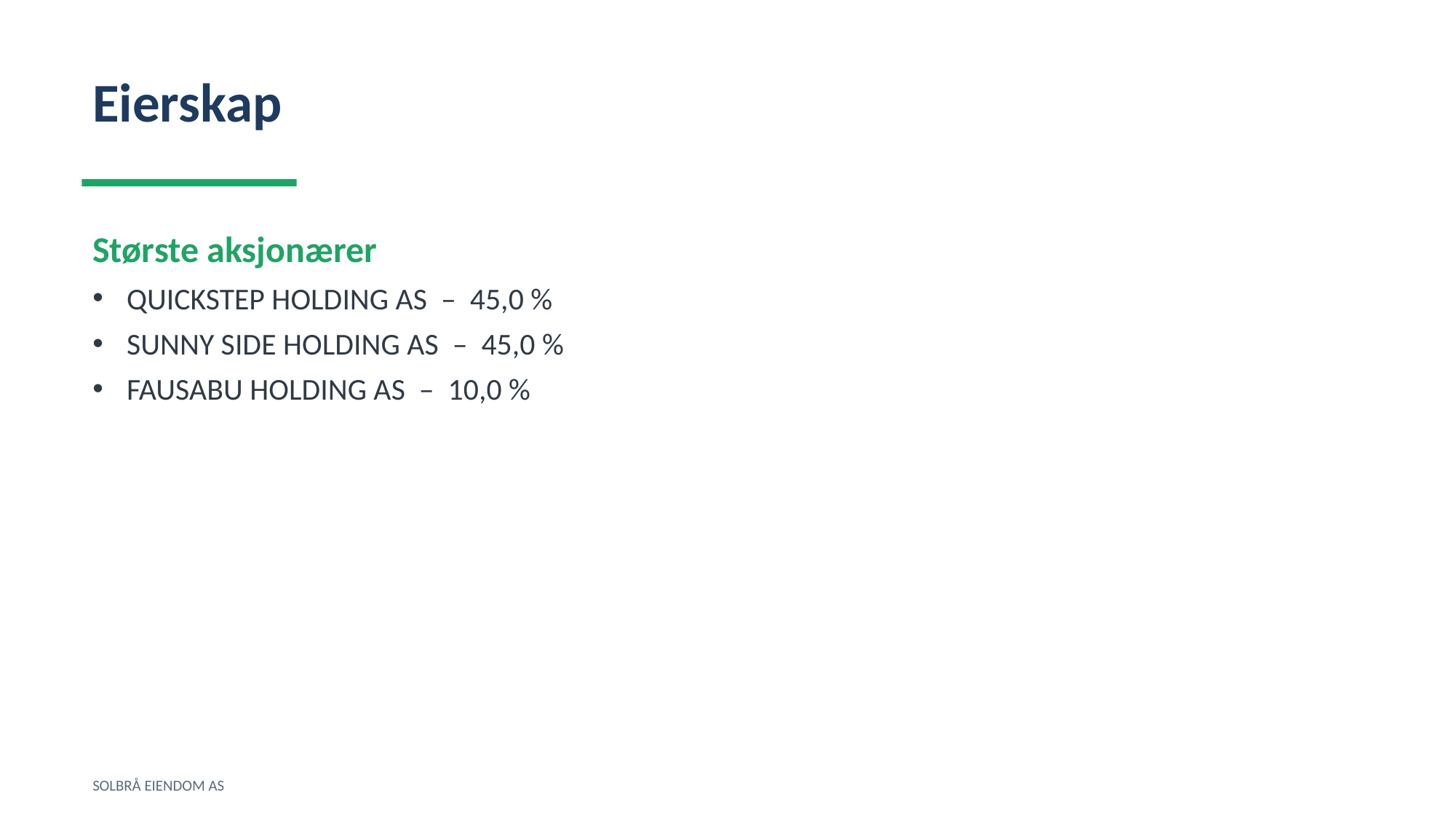

Eierskap

Største aksjonærer
QUICKSTEP HOLDING AS  –  45,0 %
SUNNY SIDE HOLDING AS  –  45,0 %
FAUSABU HOLDING AS  –  10,0 %
SOLBRÅ EIENDOM AS